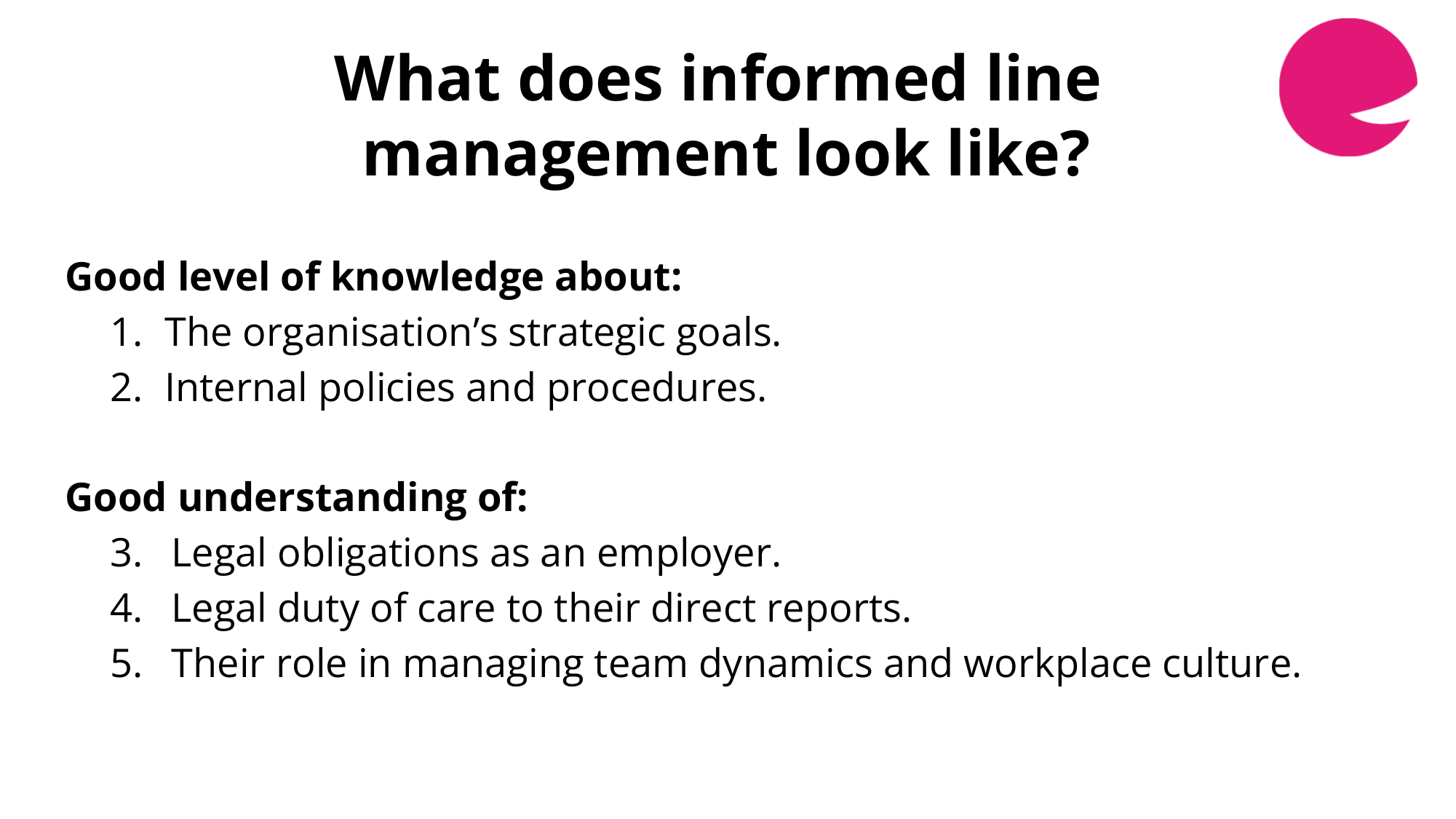

What does informed line
management look like?

Good level of knowledge about:
The organisation’s strategic goals.
Internal policies and procedures.

Good understanding of:
Legal obligations as an employer.
Legal duty of care to their direct reports.
Their role in managing team dynamics and workplace culture.